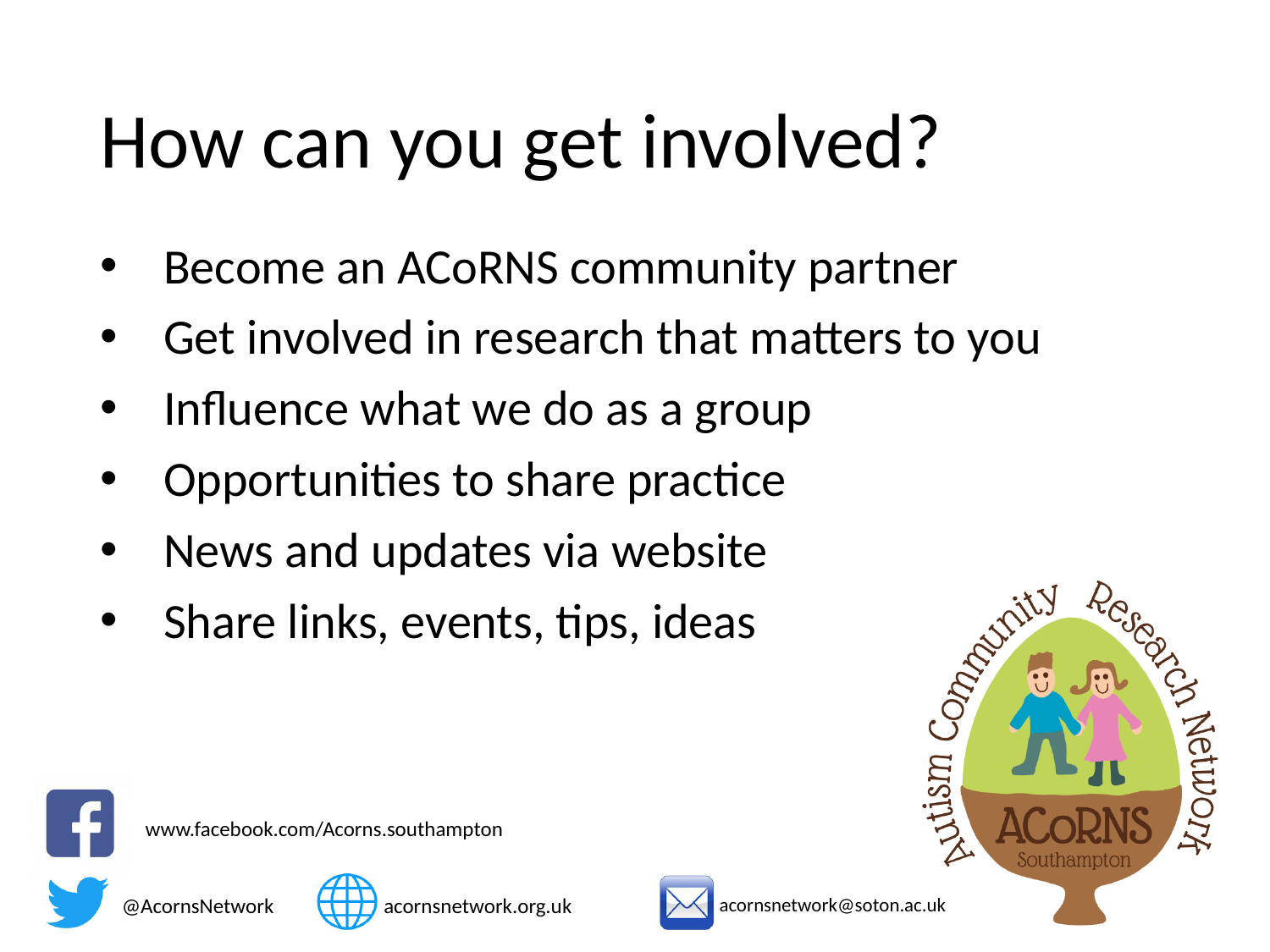

# How can you get involved?
Become an ACoRNS community partner
Get involved in research that matters to you
Influence what we do as a group
Opportunities to share practice
News and updates via website
Share links, events, tips, ideas